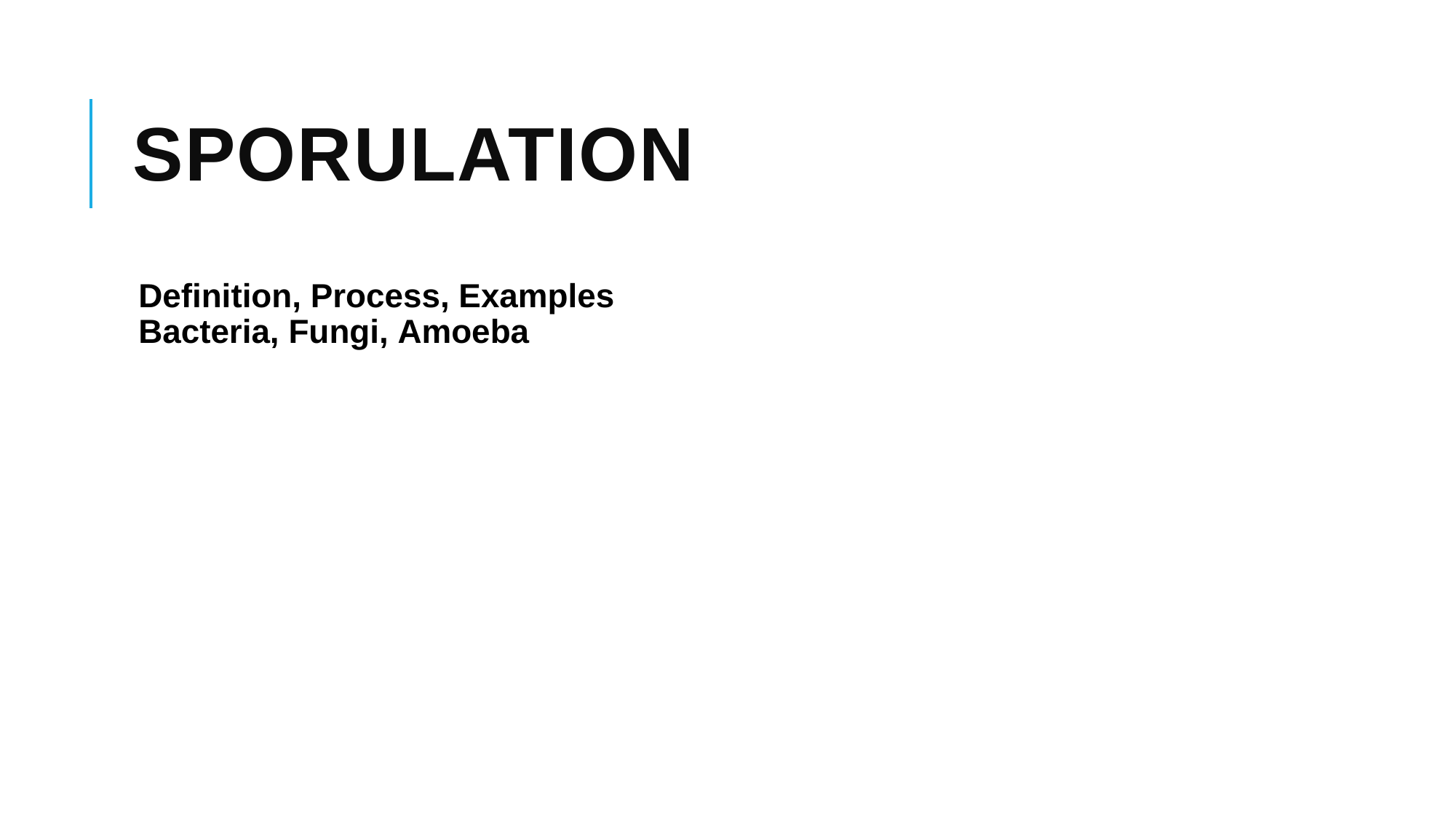

# Sporulation
Definition, Process, Examples
Bacteria, Fungi, Amoeba